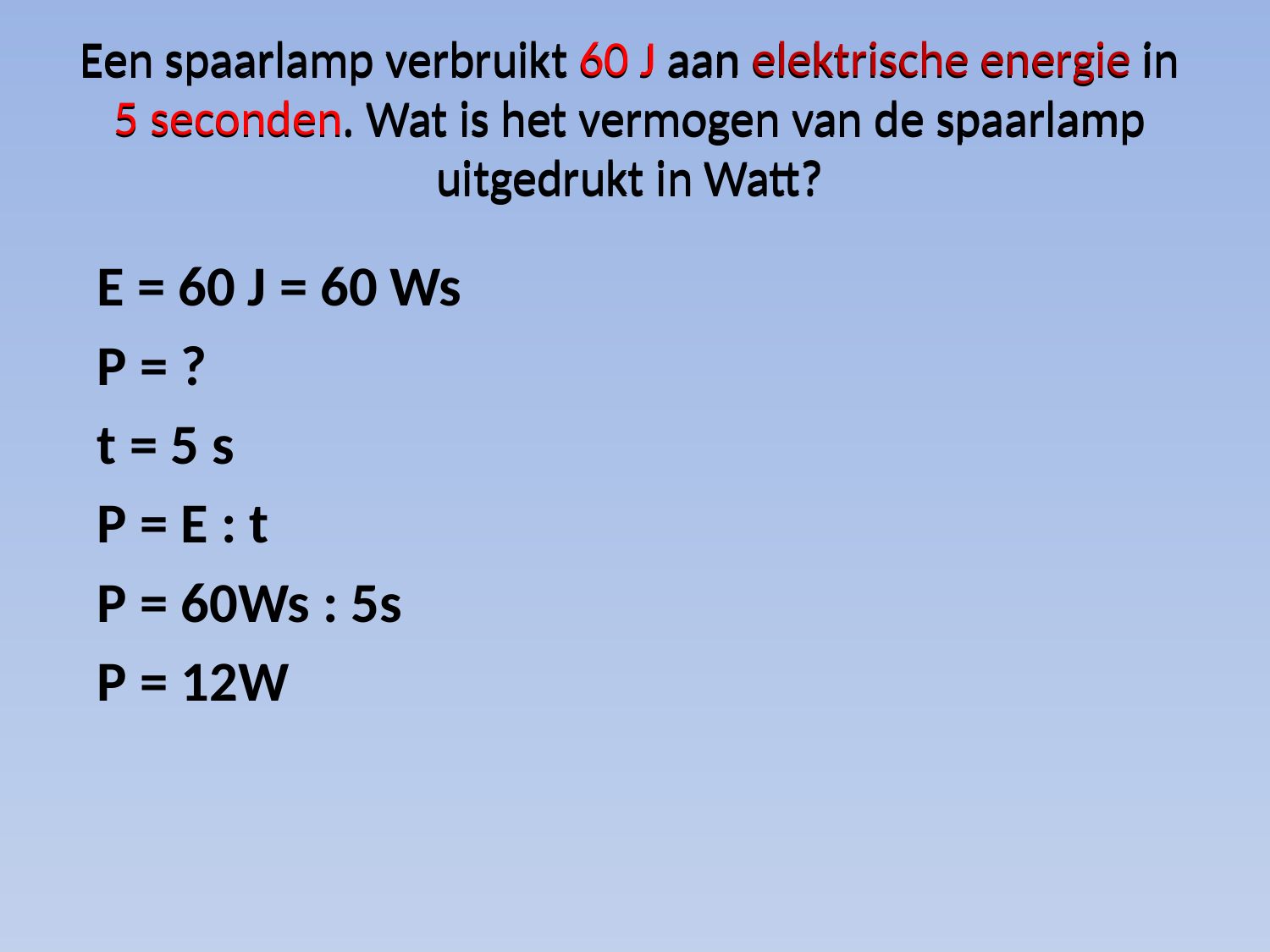

Een spaarlamp verbruikt 60 J aan elektrische energie in 5 seconden. Wat is het vermogen van de spaarlamp uitgedrukt in Watt?
# Een spaarlamp verbruikt 60 J aan elektrische energie in 5 seconden. Wat is het vermogen van de spaarlamp uitgedrukt in Watt?

E = 60 J = 60 Ws
P = ?
t = 5 s
P = E : t
P = 60Ws : 5s
P = 12W